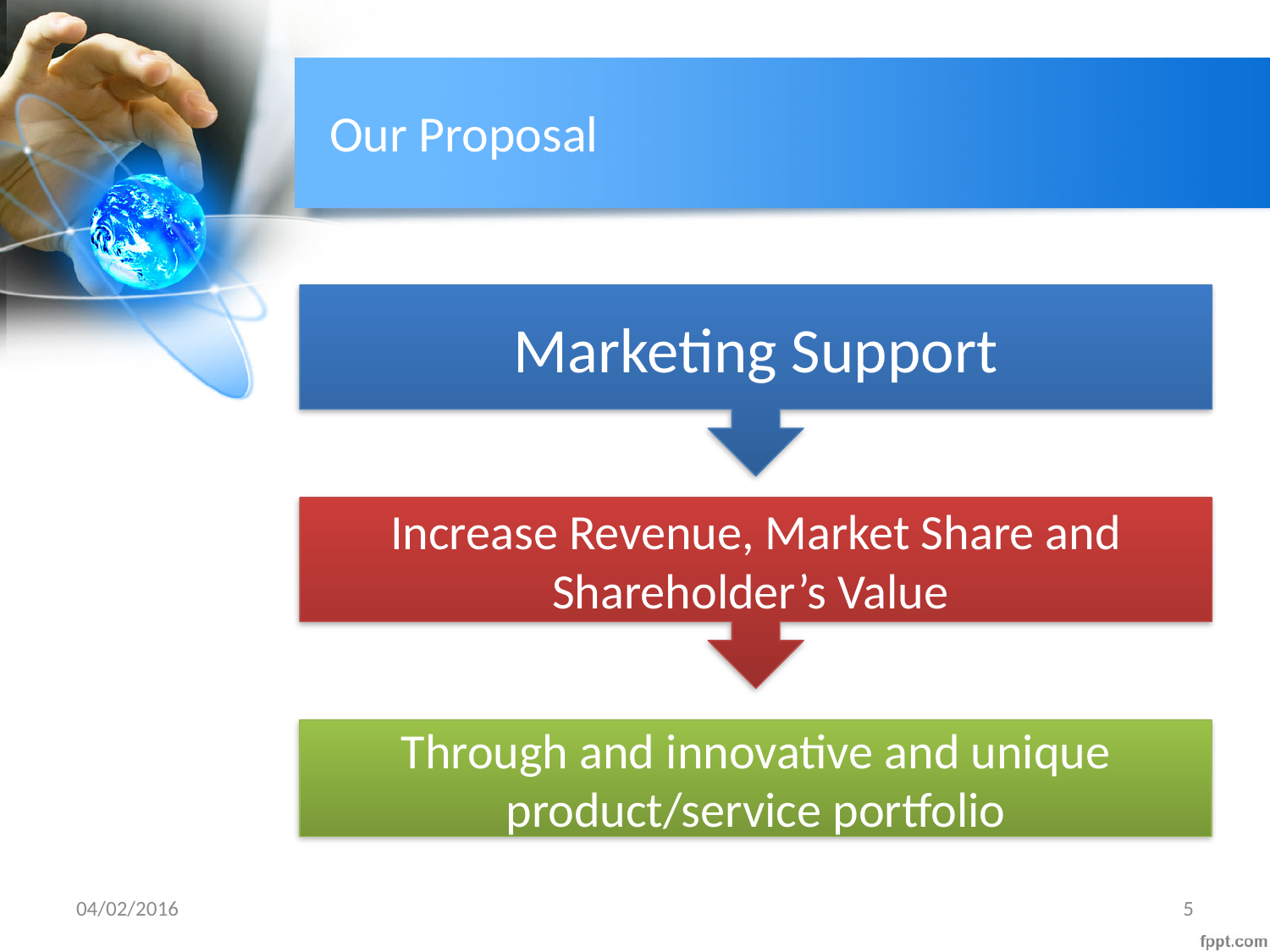

# Our Proposal
Marketing Support
Increase Revenue, Market Share and Shareholder’s Value
Through and innovative and unique product/service portfolio
04/02/2016
5